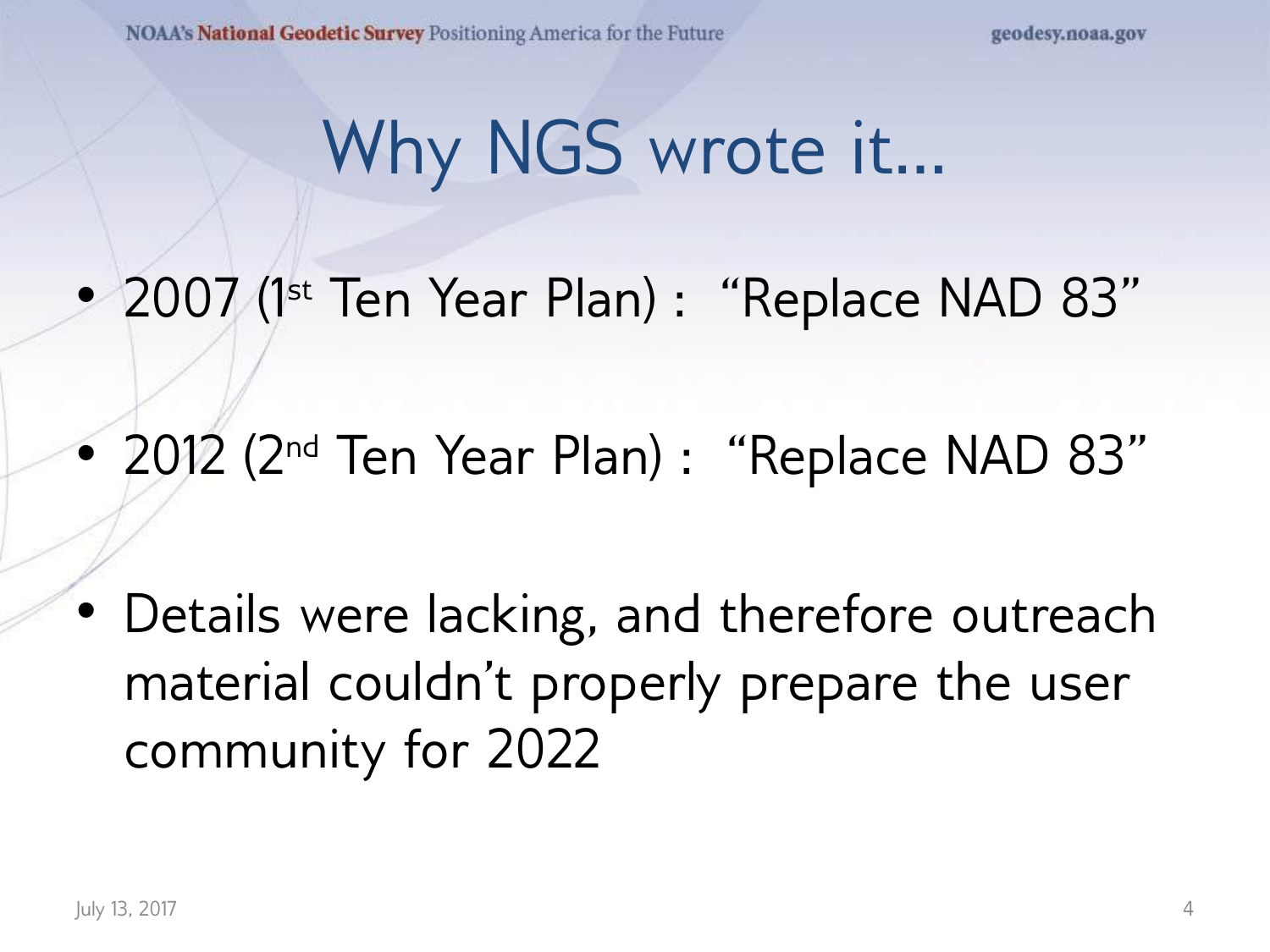

# Why NGS wrote it…
2007 (1st Ten Year Plan) :  “Replace NAD 83”

2012 (2nd Ten Year Plan) :  “Replace NAD 83”

Details were lacking, and therefore outreach material couldn’t properly prepare the user community for 2022
July 13, 2017
4